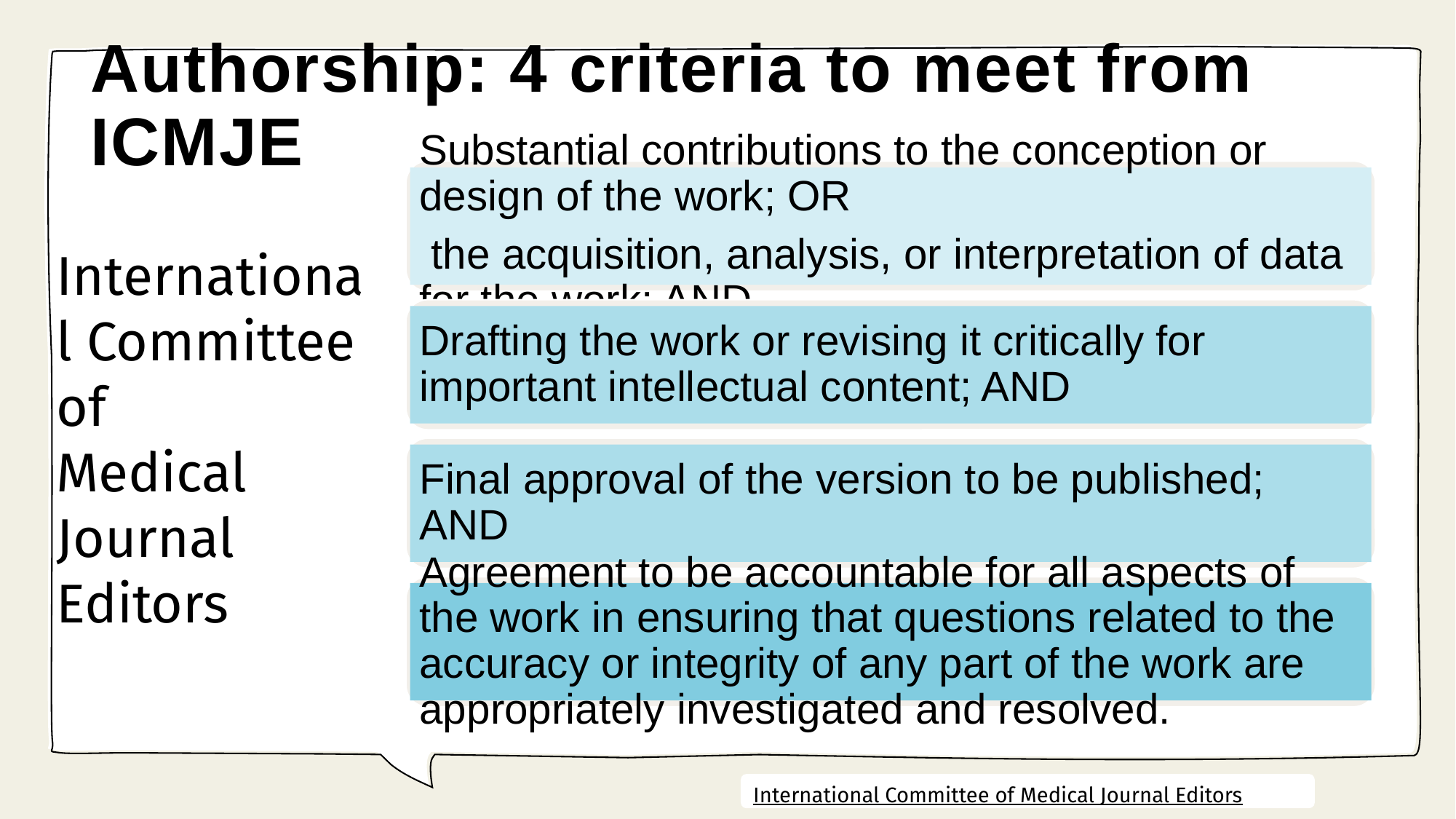

# Authorship: 4 criteria to meet from ICMJE

Substantial contributions to the conception or design of the work; OR
 the acquisition, analysis, or interpretation of data for the work; AND

Drafting the work or revising it critically for important intellectual content; AND

Final approval of the version to be published; AND

Agreement to be accountable for all aspects of the work in ensuring that questions related to the accuracy or integrity of any part of the work are appropriately investigated and resolved.
International Committee of
Medical Journal Editors
International Committee of Medical Journal Editors